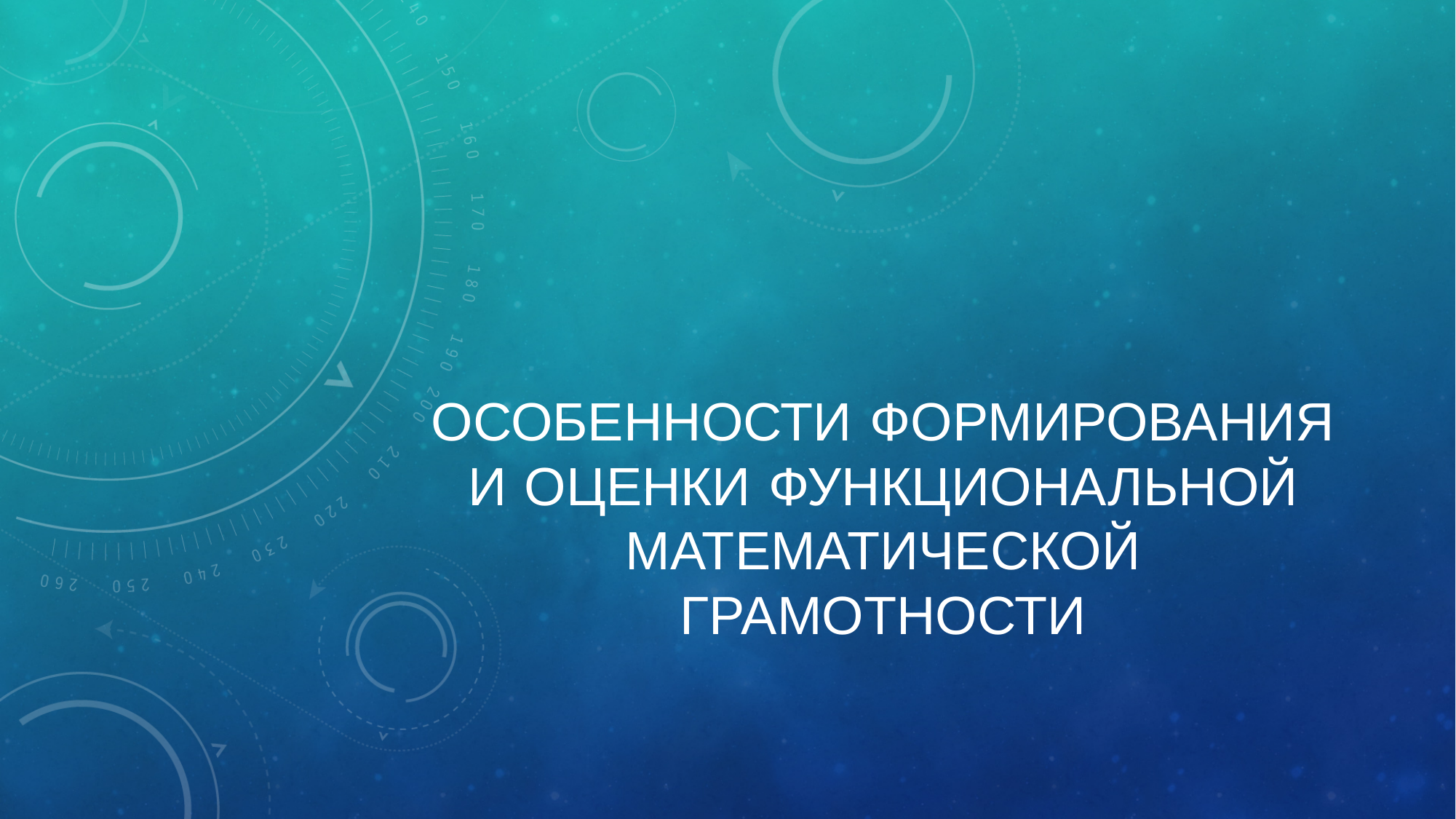

# Особенности формирования и оценки функциональной математической грамотности